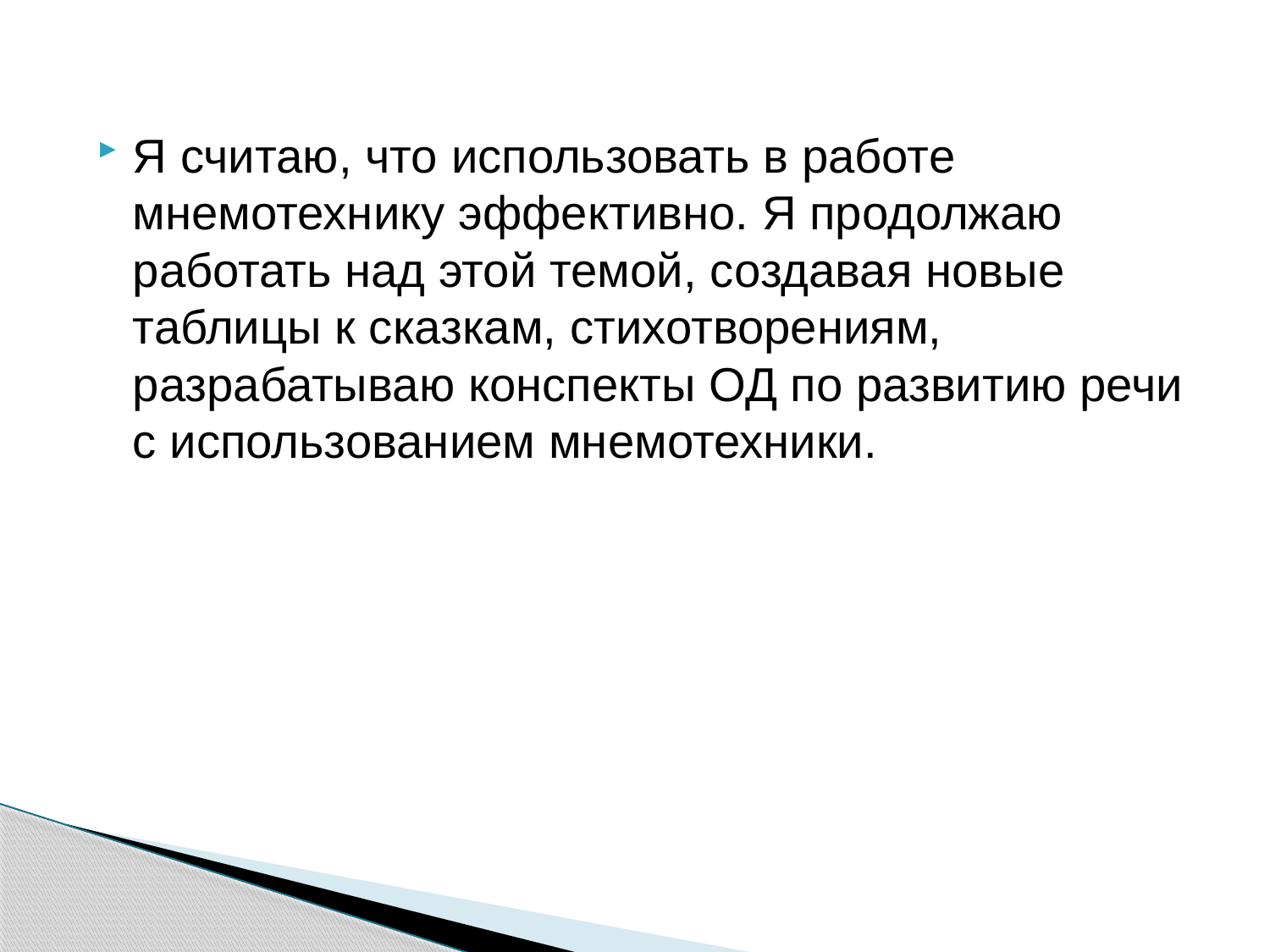

Я считаю, что использовать в работе мнемотехнику эффективно. Я продолжаю работать над этой темой, создавая новые таблицы к сказкам, стихотворениям, разрабатываю конспекты ОД по развитию речи с использованием мнемотехники.